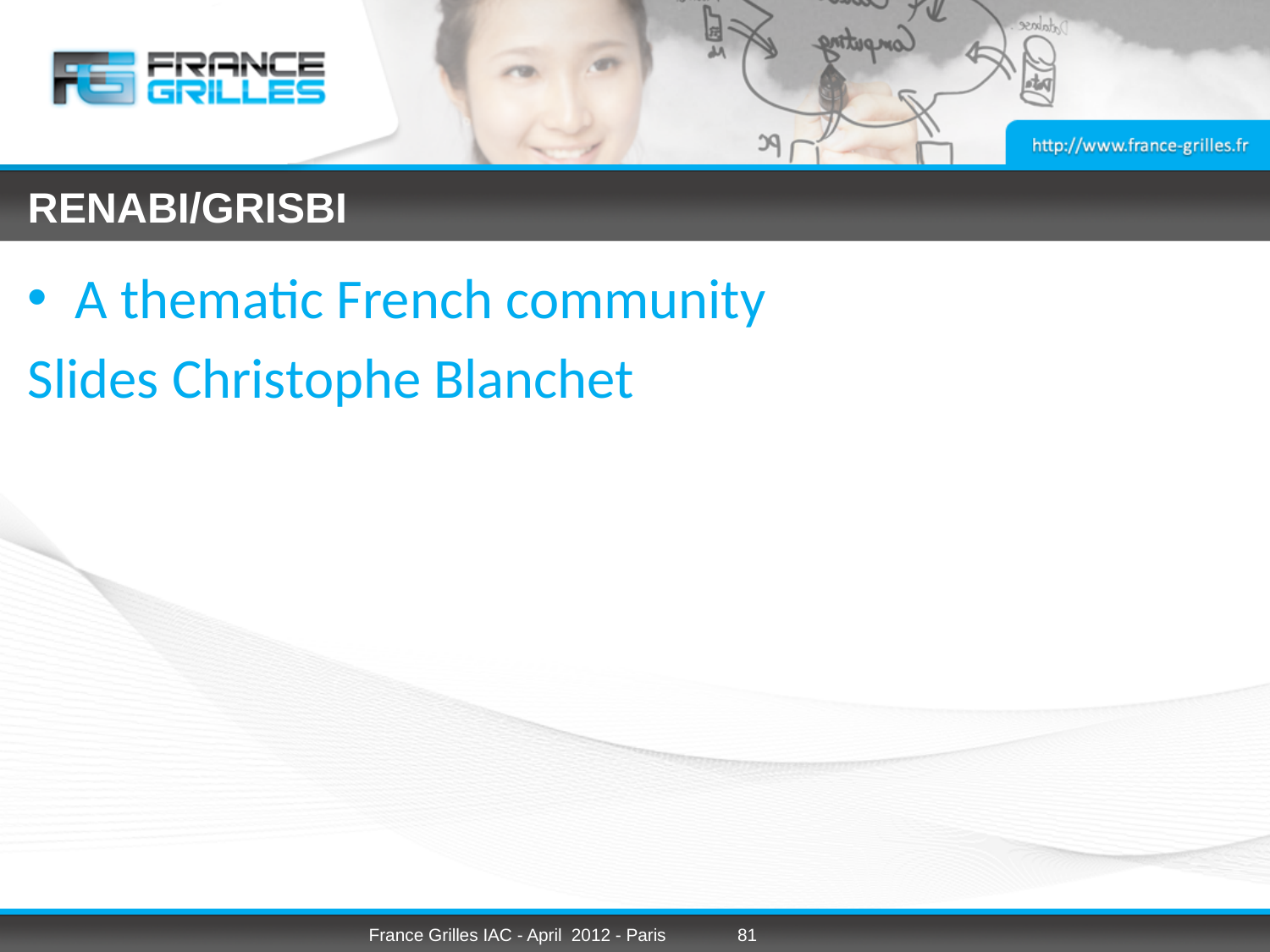

# RENABI/GRISBI
A thematic French community
Slides Christophe Blanchet
France Grilles IAC - April  2012 - Paris
81